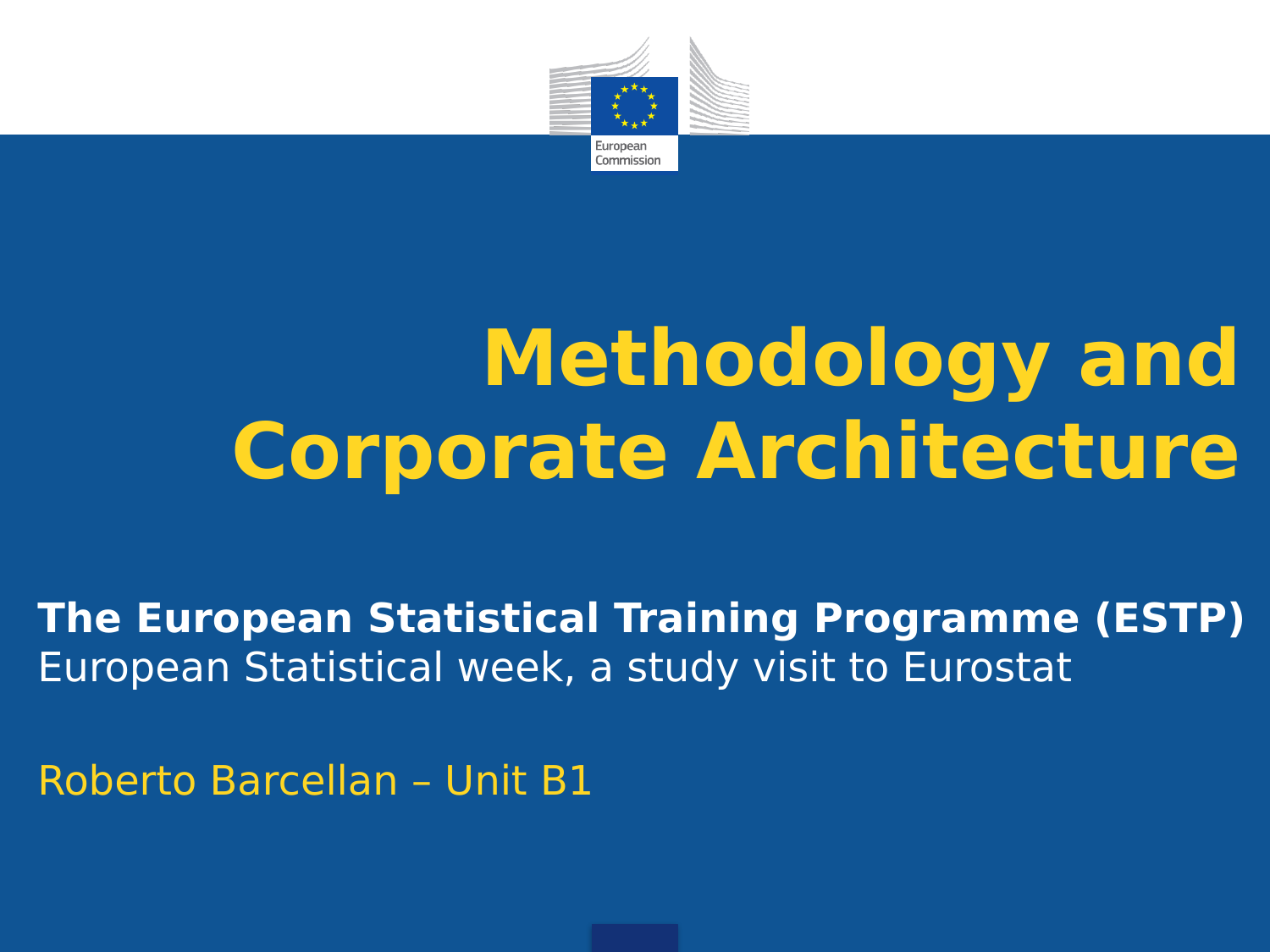

# Methodology and Corporate Architecture
The European Statistical Training Programme (ESTP)
European Statistical week, a study visit to Eurostat

Roberto Barcellan – Unit B1